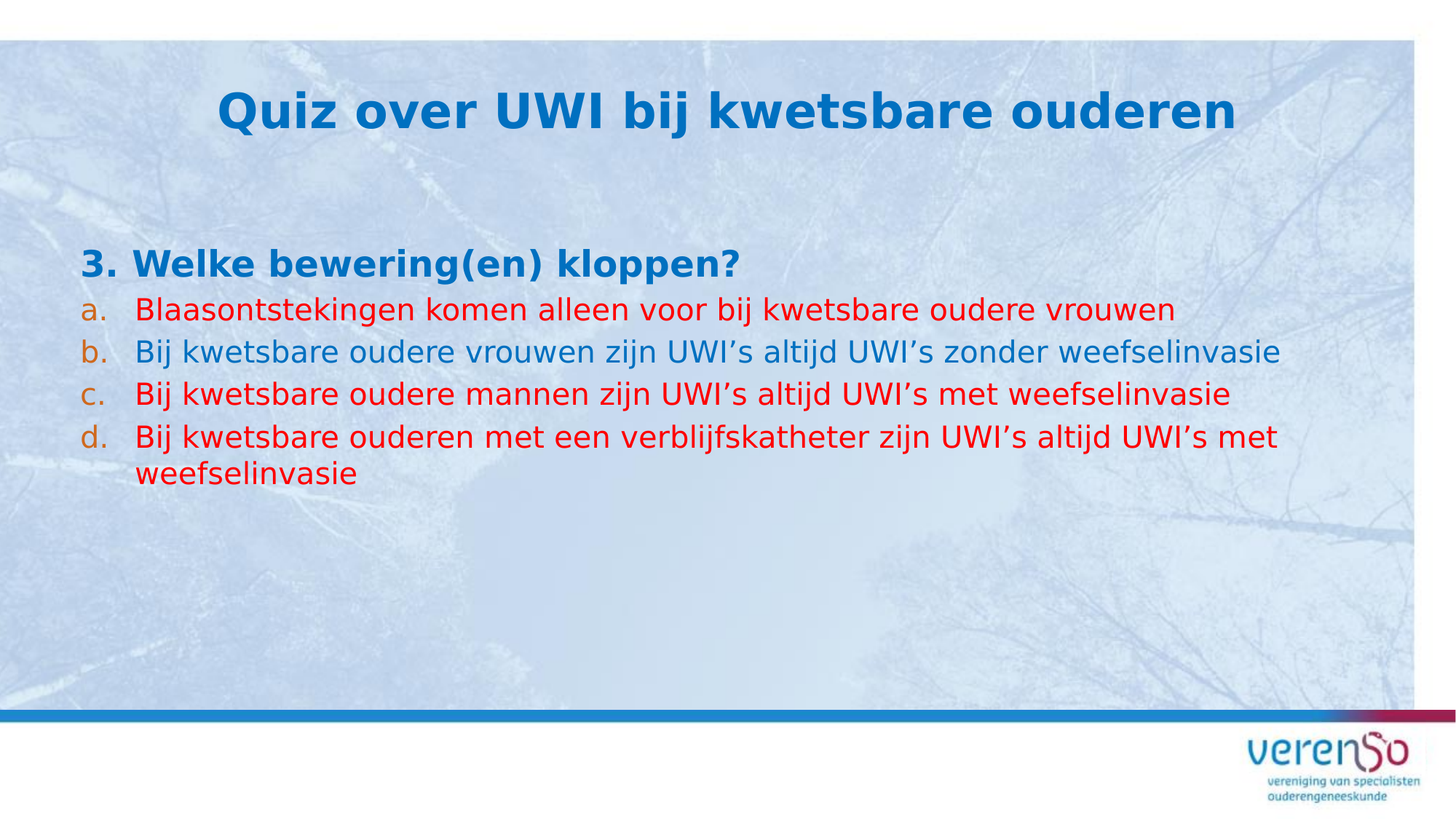

Quiz over UWI bij kwetsbare ouderen
3. Welke bewering(en) kloppen?
Blaasontstekingen komen alleen voor bij kwetsbare oudere vrouwen
Bij kwetsbare oudere vrouwen zijn UWI’s altijd UWI’s zonder weefselinvasie
Bij kwetsbare oudere mannen zijn UWI’s altijd UWI’s met weefselinvasie
Bij kwetsbare ouderen met een verblijfskatheter zijn UWI’s altijd UWI’s met weefselinvasie